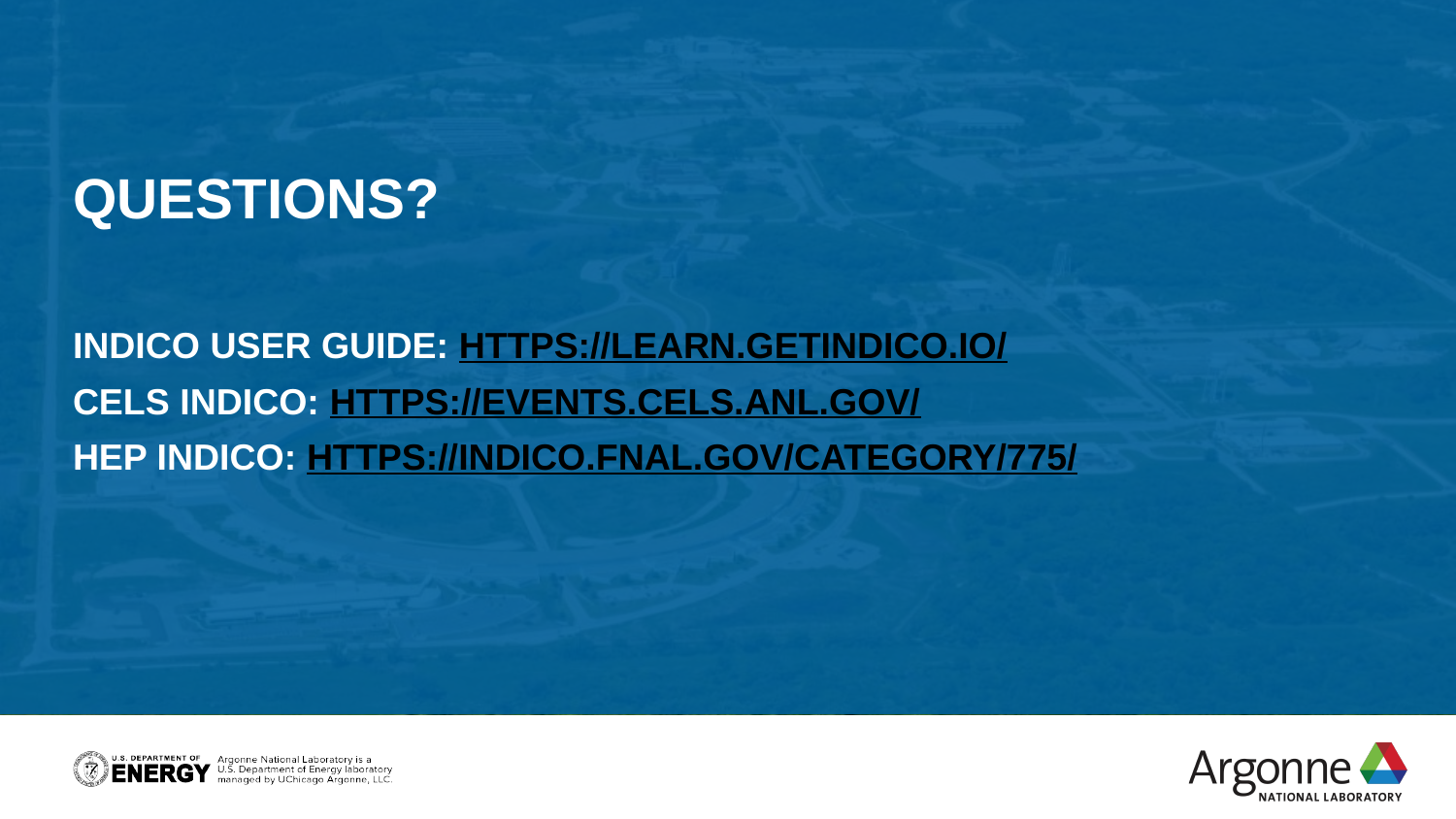

Questions?

Indico User Guide: https://learn.getindico.io/
CELS Indico: https://events.cels.anl.gov/
HEP Indico: https://indico.fnal.gov/category/775/